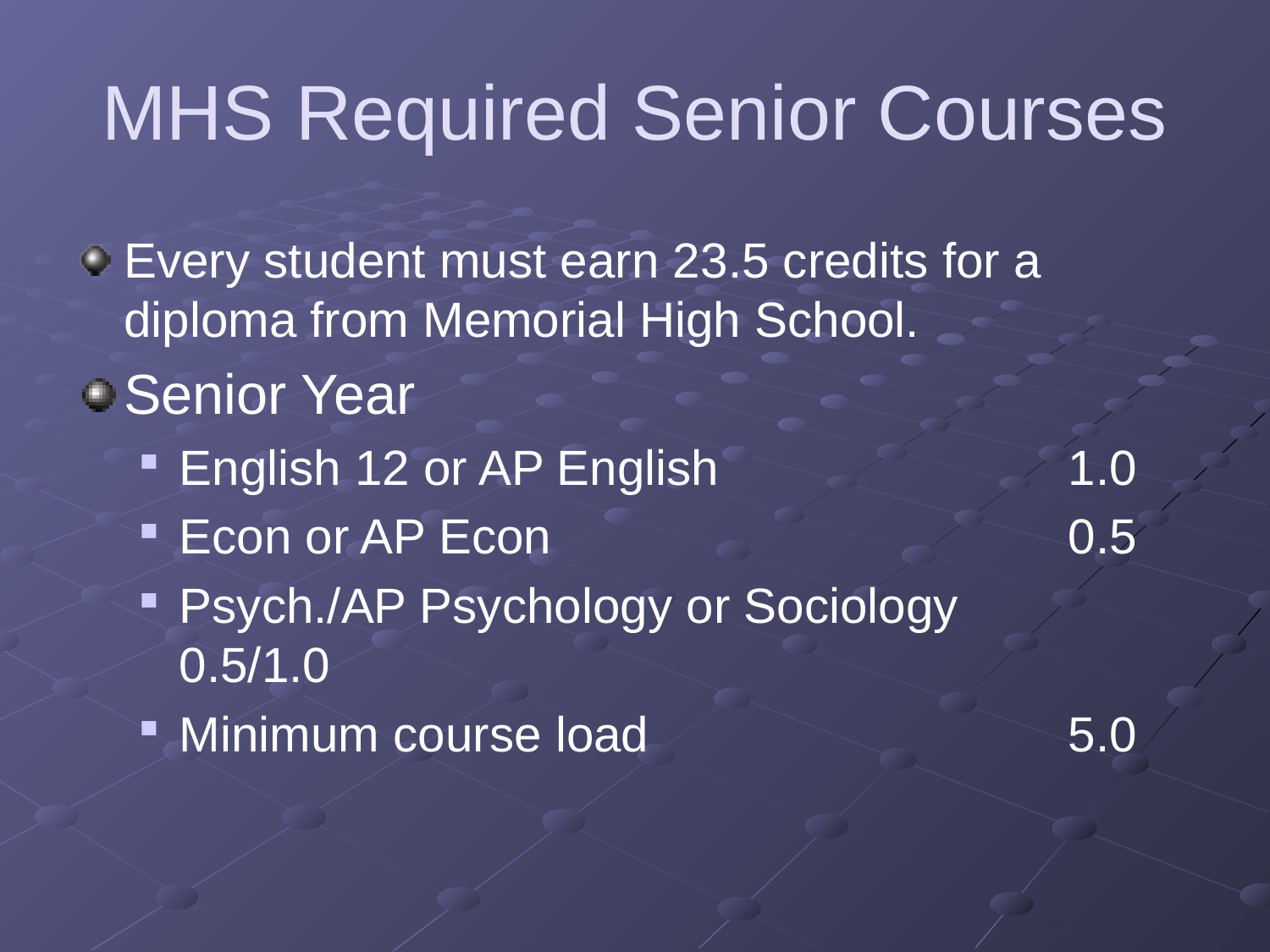

# MHS Required Senior Courses
Every student must earn 23.5 credits for a diploma from Memorial High School.
Senior Year
English 12 or AP English			1.0
Econ or AP Econ					0.5
Psych./AP Psychology or Sociology	     0.5/1.0
Minimum course load				5.0